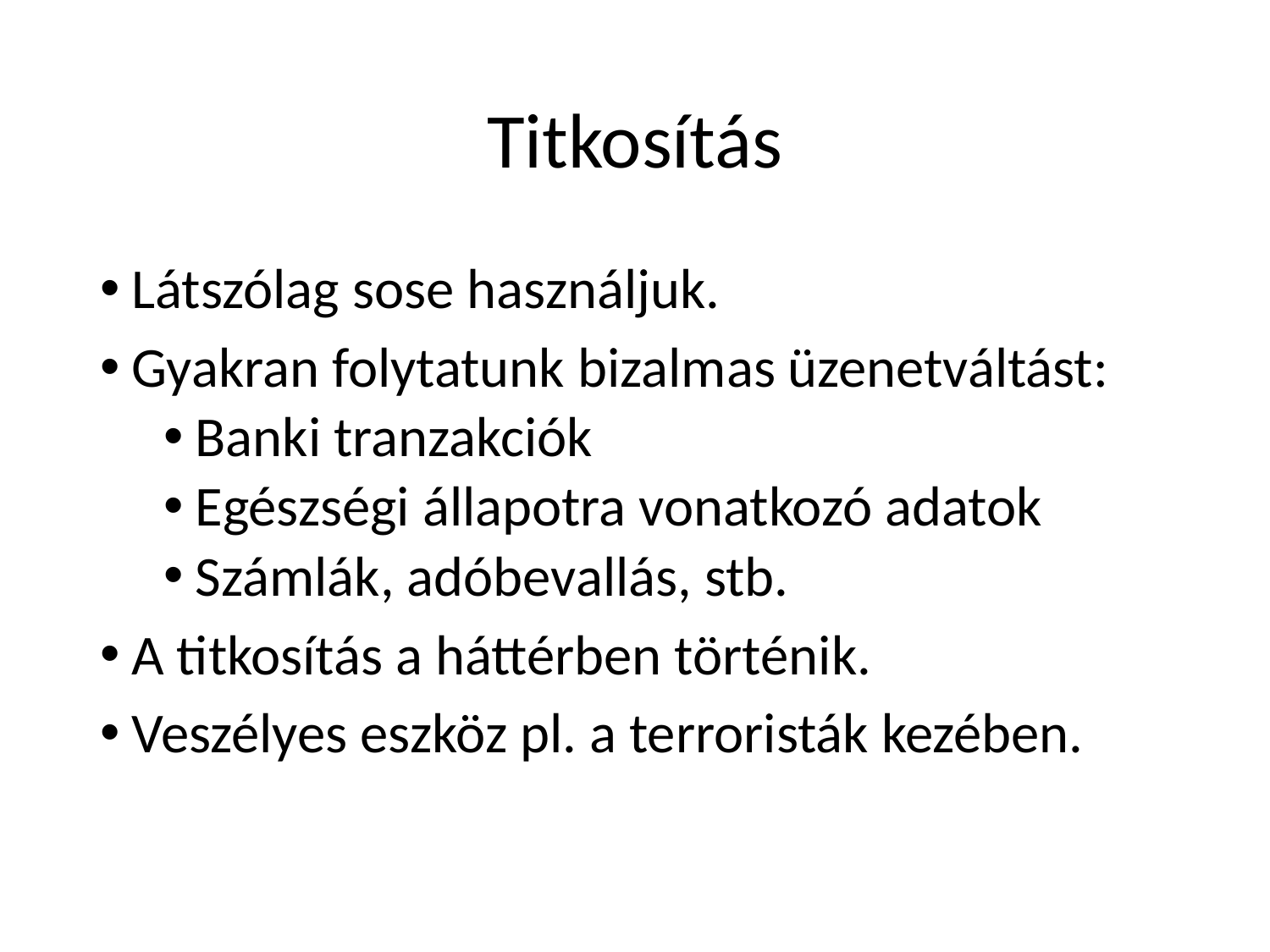

# Titkosítás
Látszólag sose használjuk.
Gyakran folytatunk bizalmas üzenetváltást:
Banki tranzakciók
Egészségi állapotra vonatkozó adatok
Számlák, adóbevallás, stb.
A titkosítás a háttérben történik.
Veszélyes eszköz pl. a terroristák kezében.